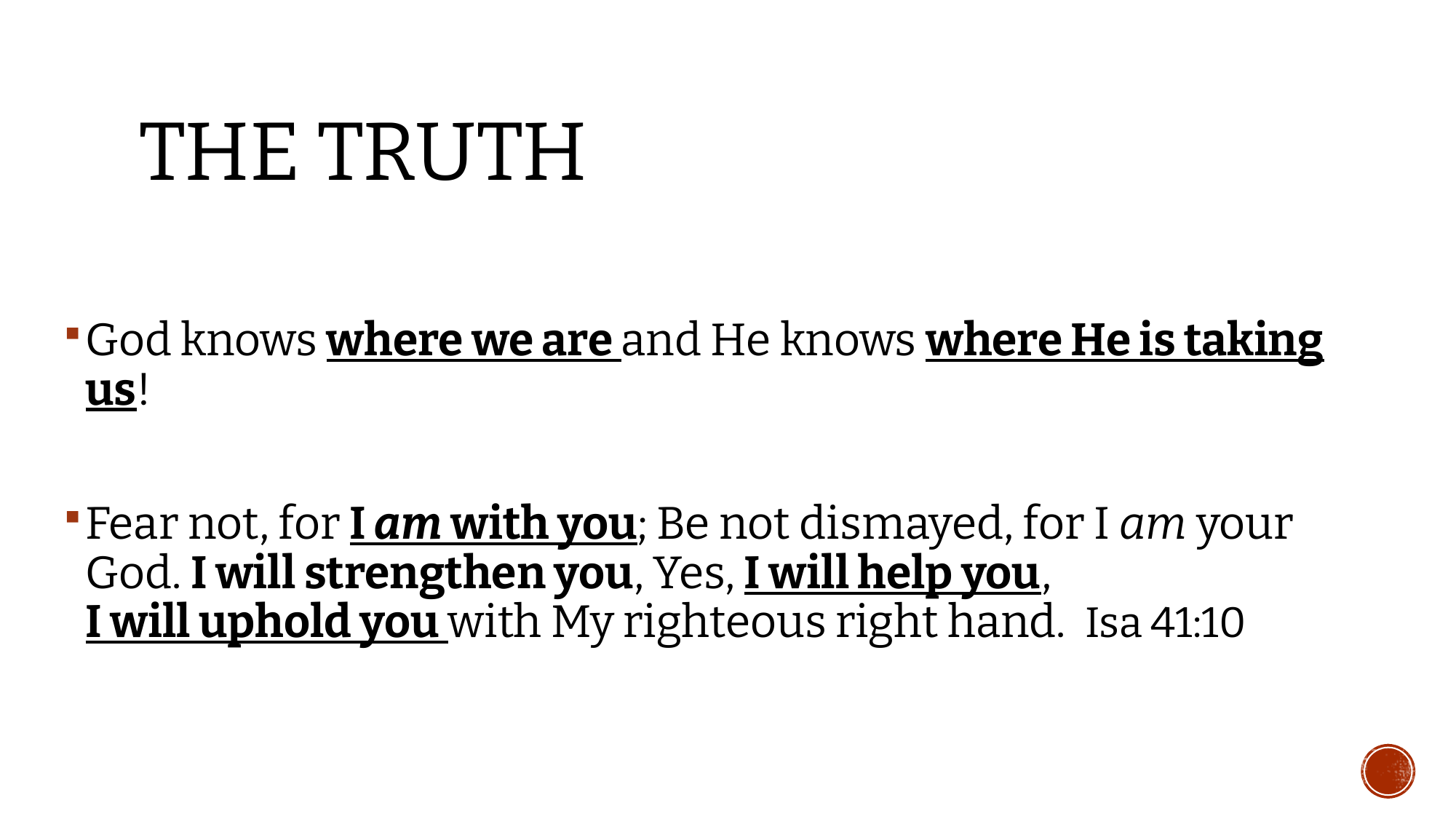

# The Truth
God knows where we are and He knows where He is taking us!

Fear not, for I am with you; Be not dismayed, for I am your God. I will strengthen you, Yes, I will help you,
I will uphold you with My righteous right hand.  Isa 41:10